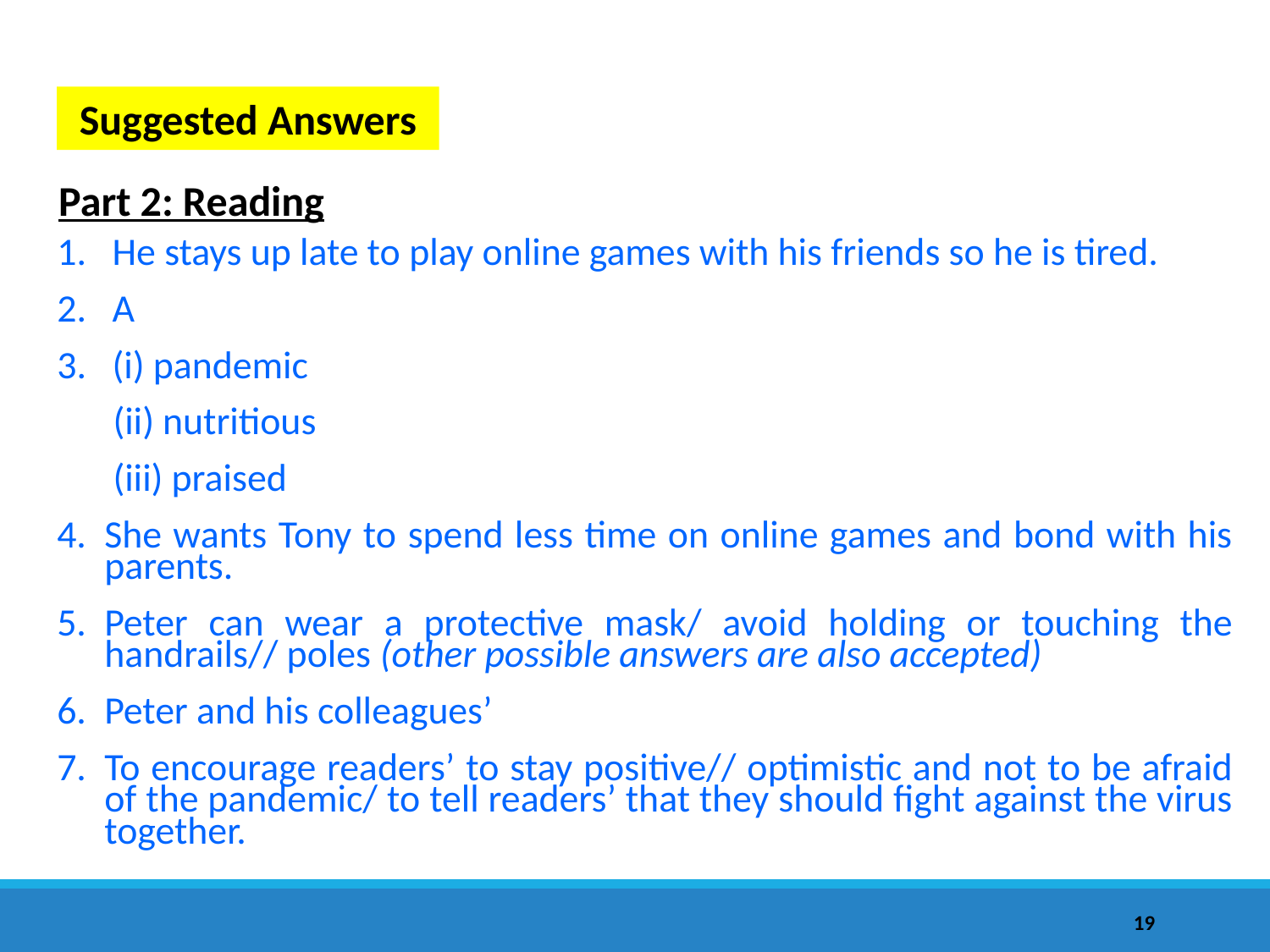

Suggested Answers
Part 2: Reading
1.   He stays up late to play online games with his friends so he is tired.
2.   A
3.   (i) pandemic
     (ii) nutritious
     (iii) praised
She wants Tony to spend less time on online games and bond with his parents.
Peter can wear a protective mask/ avoid holding or touching the handrails// poles (other possible answers are also accepted)
Peter and his colleagues’
To encourage readers’ to stay positive// optimistic and not to be afraid of the pandemic/ to tell readers’ that they should fight against the virus together.
19